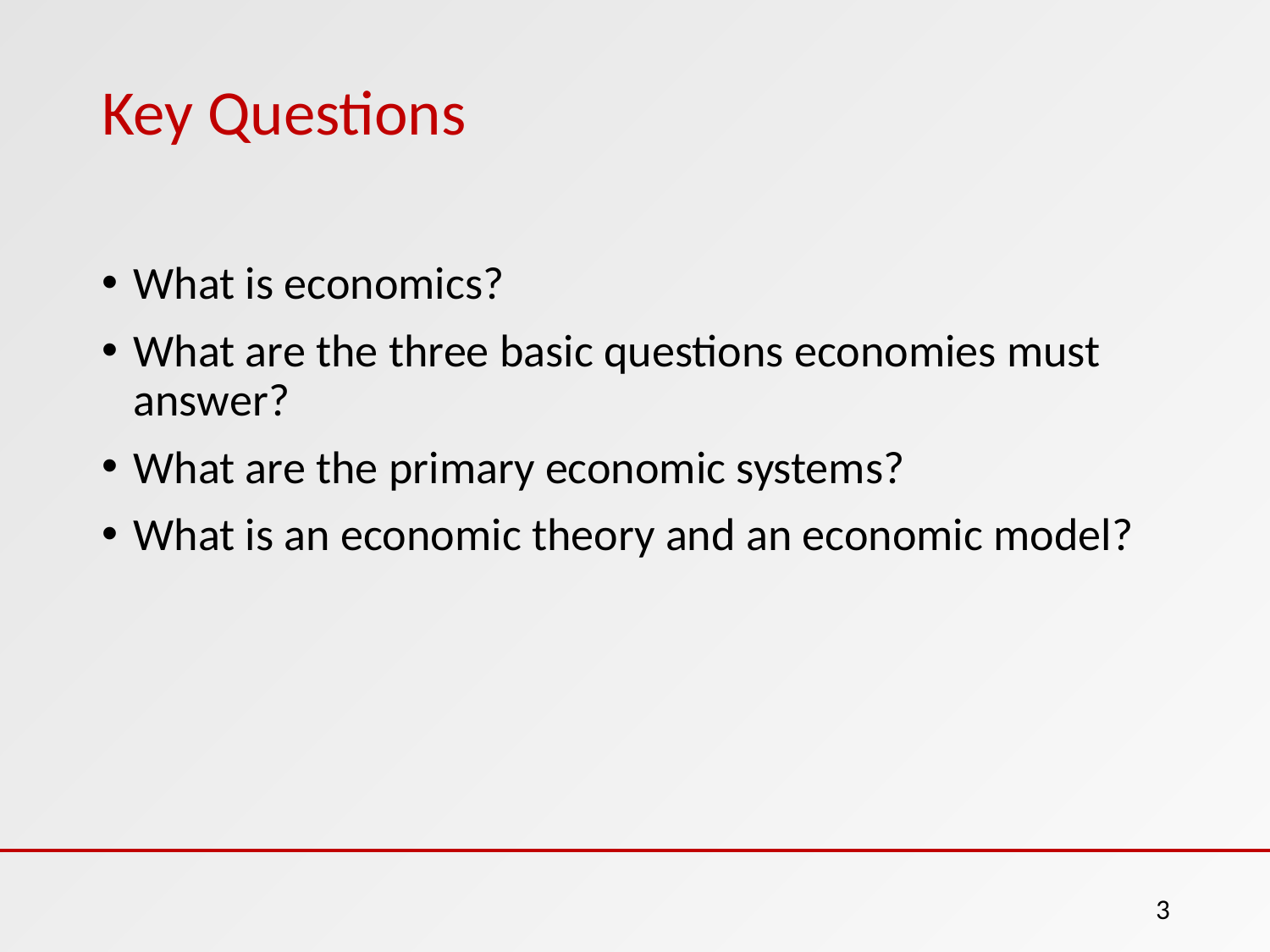

# Key Questions
What is economics?
What are the three basic questions economies must answer?
What are the primary economic systems?
What is an economic theory and an economic model?

3